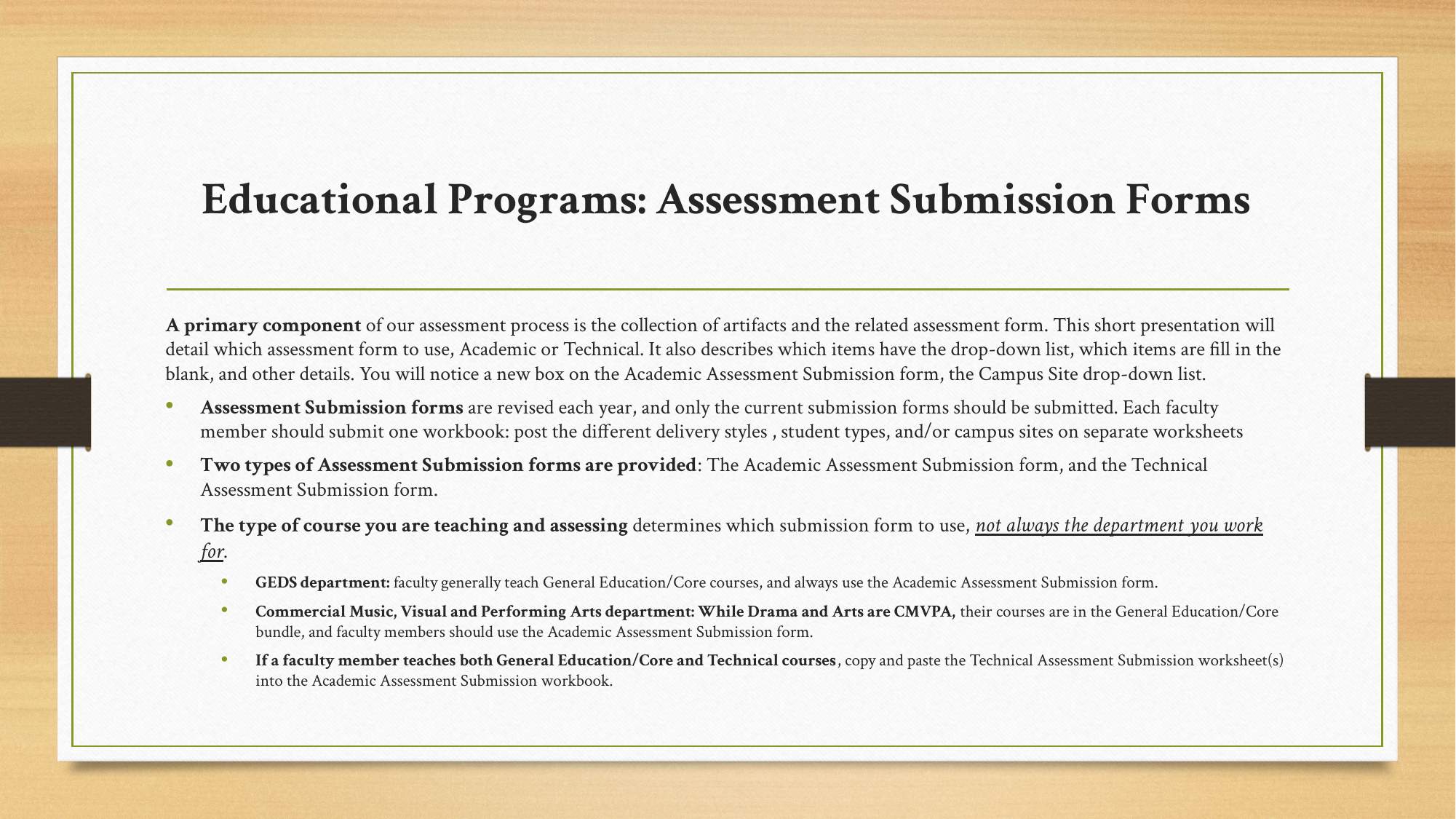

# Educational Programs: Assessment Submission Forms
A primary component of our assessment process is the collection of artifacts and the related assessment form. This short presentation will detail which assessment form to use, Academic or Technical. It also describes which items have the drop-down list, which items are fill in the blank, and other details. You will notice a new box on the Academic Assessment Submission form, the Campus Site drop-down list.
Assessment Submission forms are revised each year, and only the current submission forms should be submitted. Each faculty member should submit one workbook: post the different delivery styles , student types, and/or campus sites on separate worksheets
Two types of Assessment Submission forms are provided: The Academic Assessment Submission form, and the Technical Assessment Submission form.
The type of course you are teaching and assessing determines which submission form to use, not always the department you work for.
GEDS department: faculty generally teach General Education/Core courses, and always use the Academic Assessment Submission form.
Commercial Music, Visual and Performing Arts department: While Drama and Arts are CMVPA, their courses are in the General Education/Core bundle, and faculty members should use the Academic Assessment Submission form.
If a faculty member teaches both General Education/Core and Technical courses, copy and paste the Technical Assessment Submission worksheet(s) into the Academic Assessment Submission workbook.